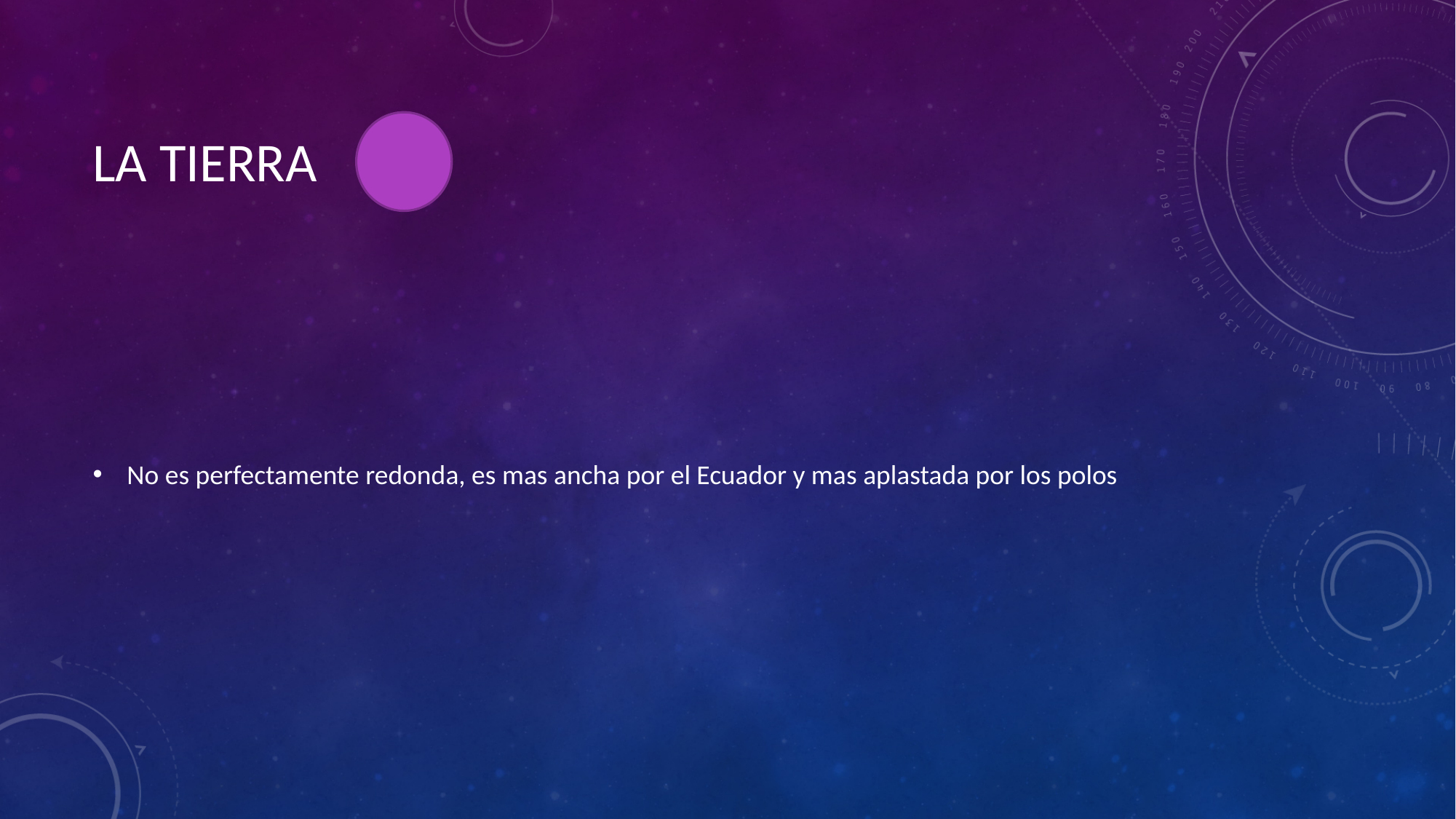

# La Tierra

No es perfectamente redonda, es mas ancha por el Ecuador y mas aplastada por los polos